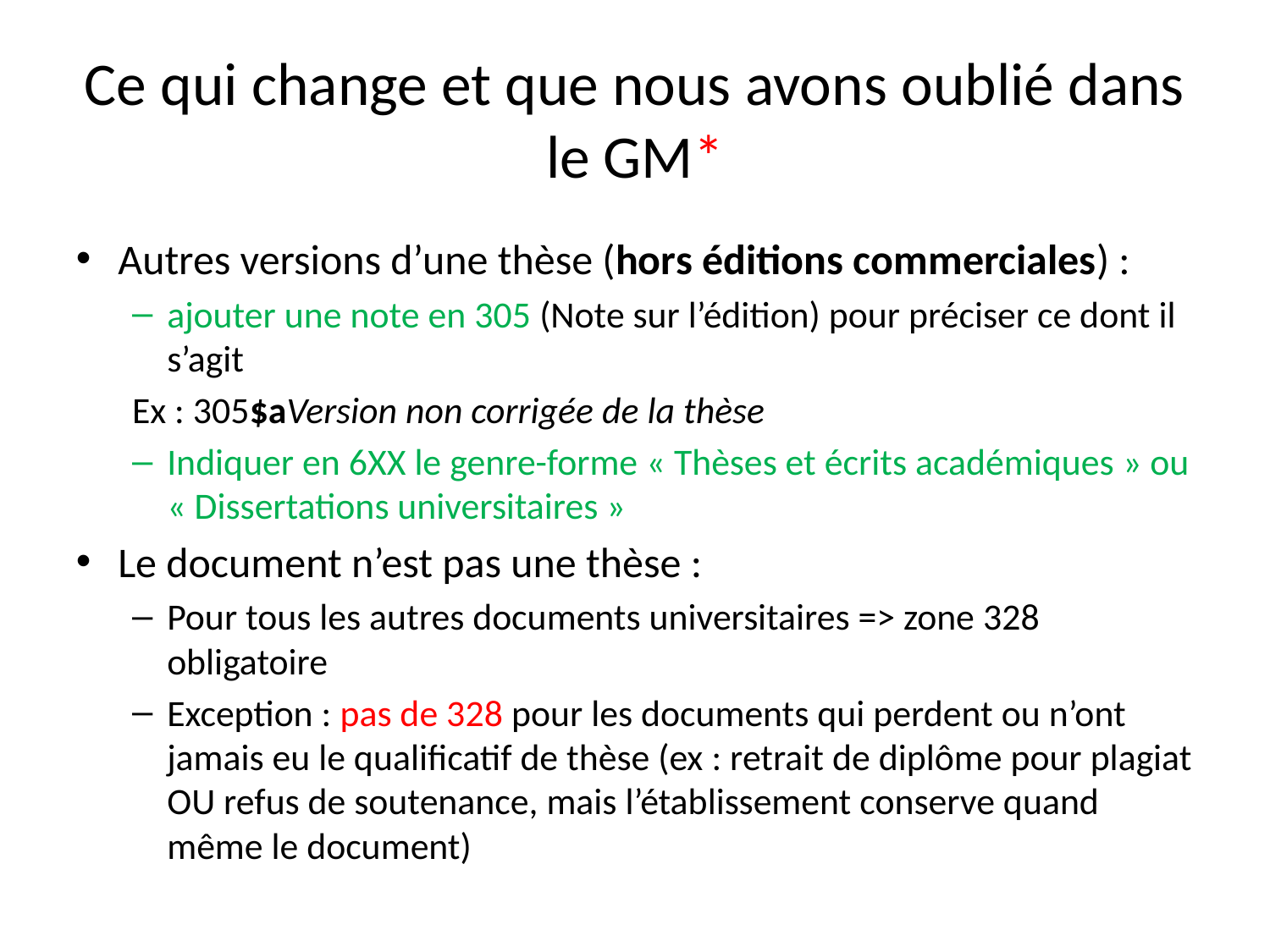

# Ce qui change et que nous avons oublié dans le GM*
Autres versions d’une thèse (hors éditions commerciales) :
ajouter une note en 305 (Note sur l’édition) pour préciser ce dont il s’agit
Ex : 305$aVersion non corrigée de la thèse
Indiquer en 6XX le genre-forme « Thèses et écrits académiques » ou « Dissertations universitaires »
Le document n’est pas une thèse :
Pour tous les autres documents universitaires => zone 328 obligatoire
Exception : pas de 328 pour les documents qui perdent ou n’ont jamais eu le qualificatif de thèse (ex : retrait de diplôme pour plagiat OU refus de soutenance, mais l’établissement conserve quand même le document)